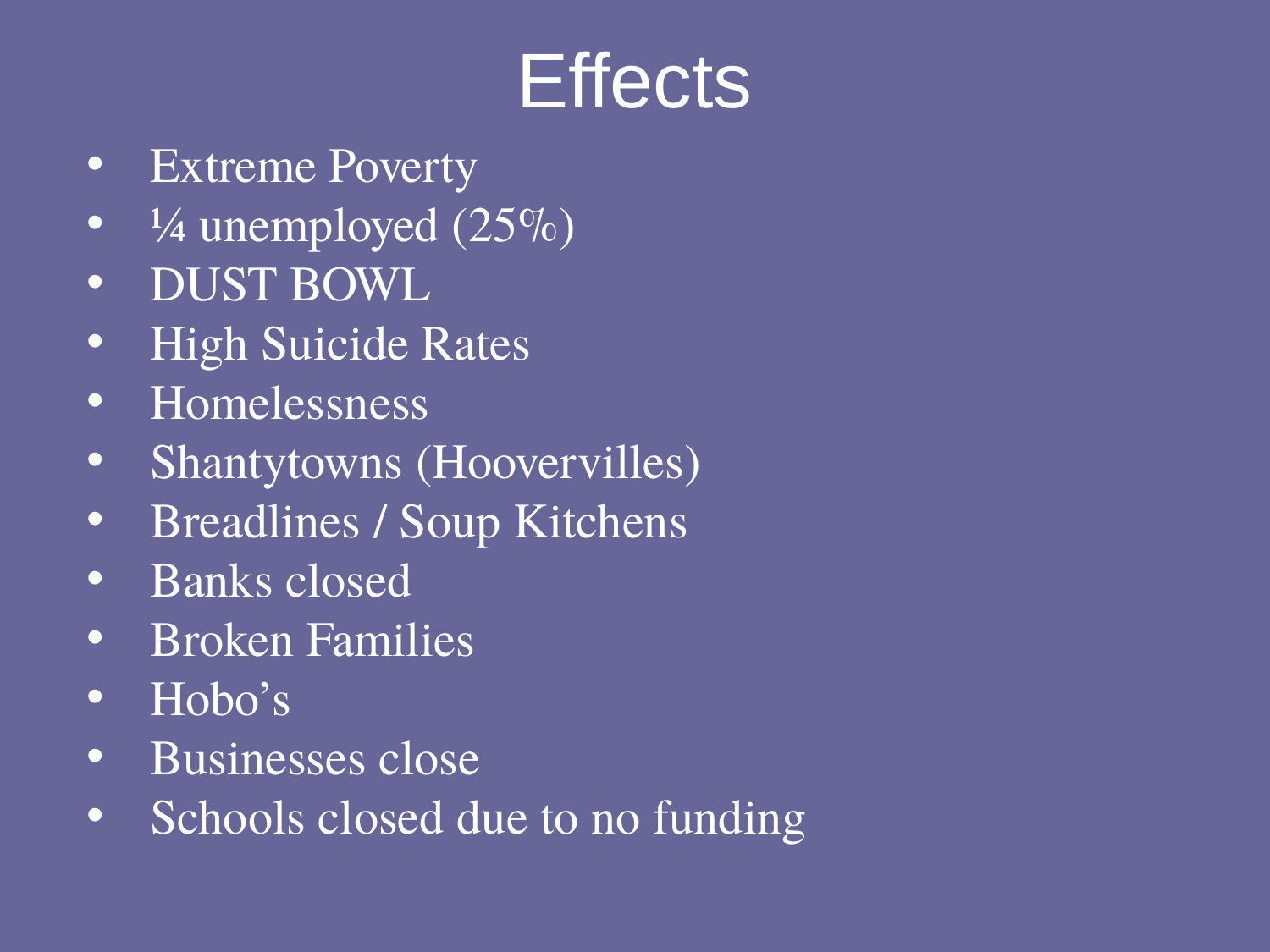

# Effects
Extreme Poverty
¼ unemployed (25%)
DUST BOWL
High Suicide Rates
Homelessness
Shantytowns (Hoovervilles)
Breadlines / Soup Kitchens
Banks closed
Broken Families
Hobo’s
Businesses close
Schools closed due to no funding